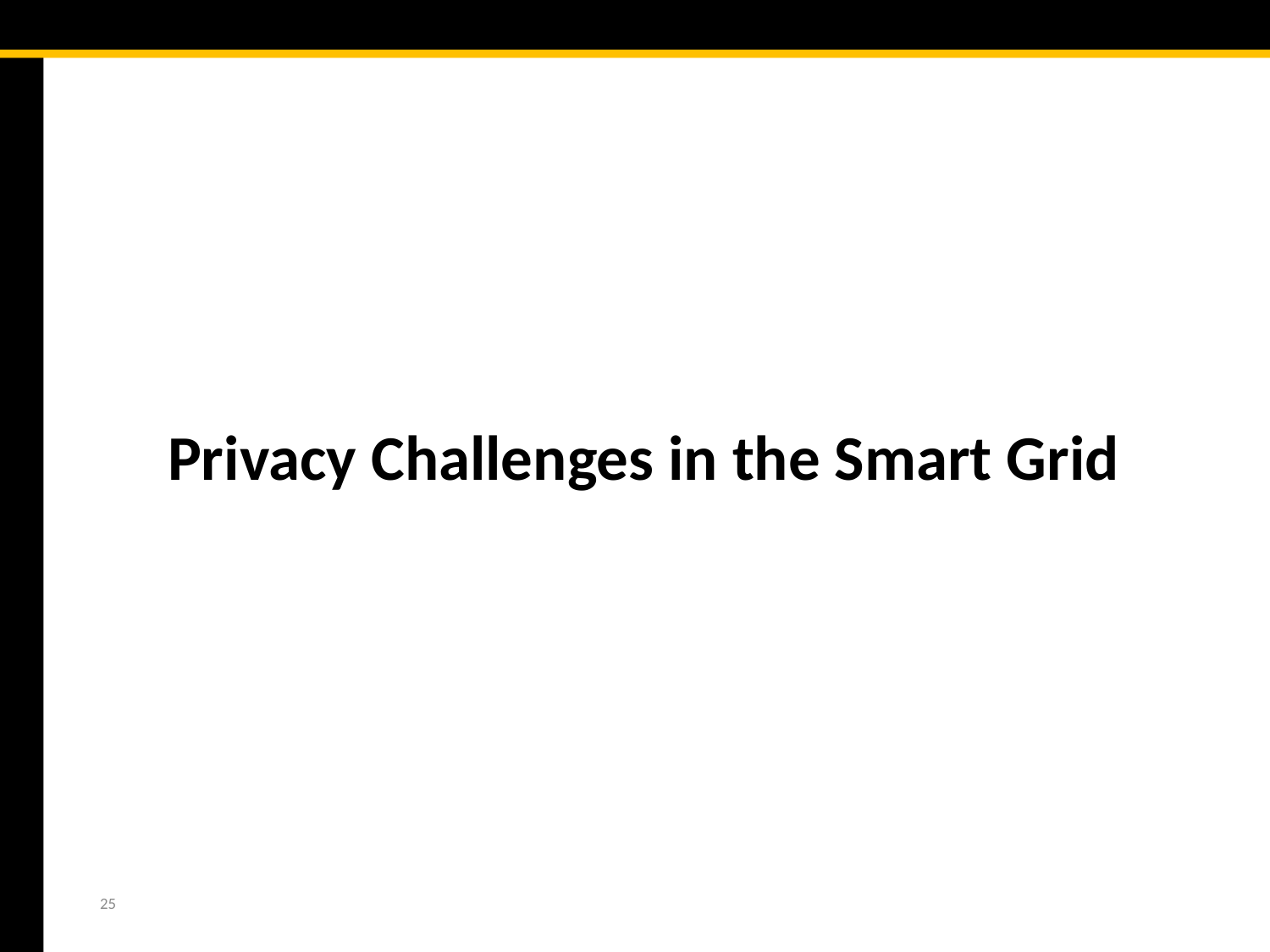

Privacy Challenges in the Smart Grid
25